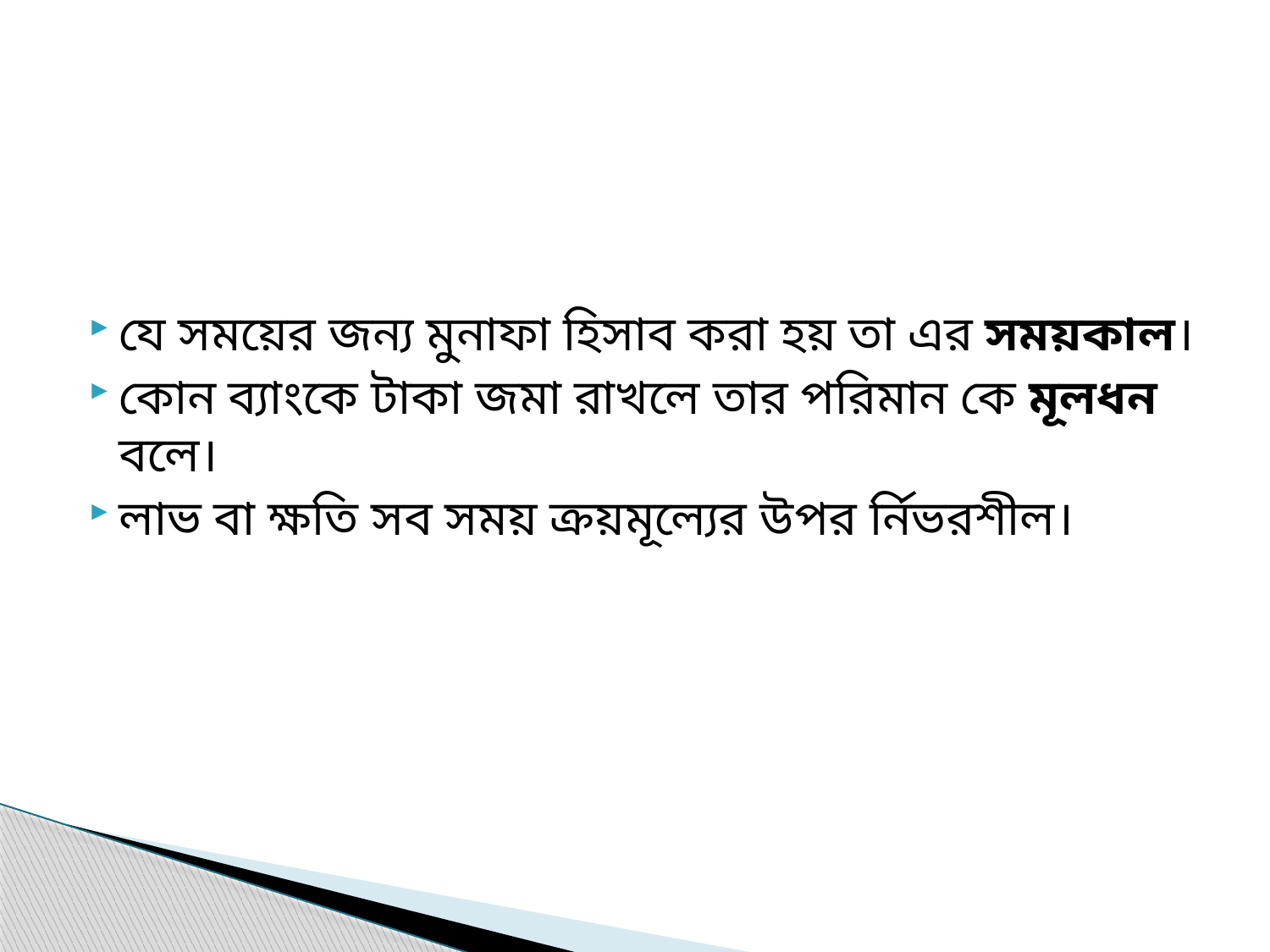

যে সময়ের জন্য মুনাফা হিসাব করা হয় তা এর সময়কাল।
কোন ব্যাংকে টাকা জমা রাখলে তার পরিমান কে মূলধন বলে।
লাভ বা ক্ষতি সব সময় ক্রয়মূল্যের উপর র্নিভরশীল।